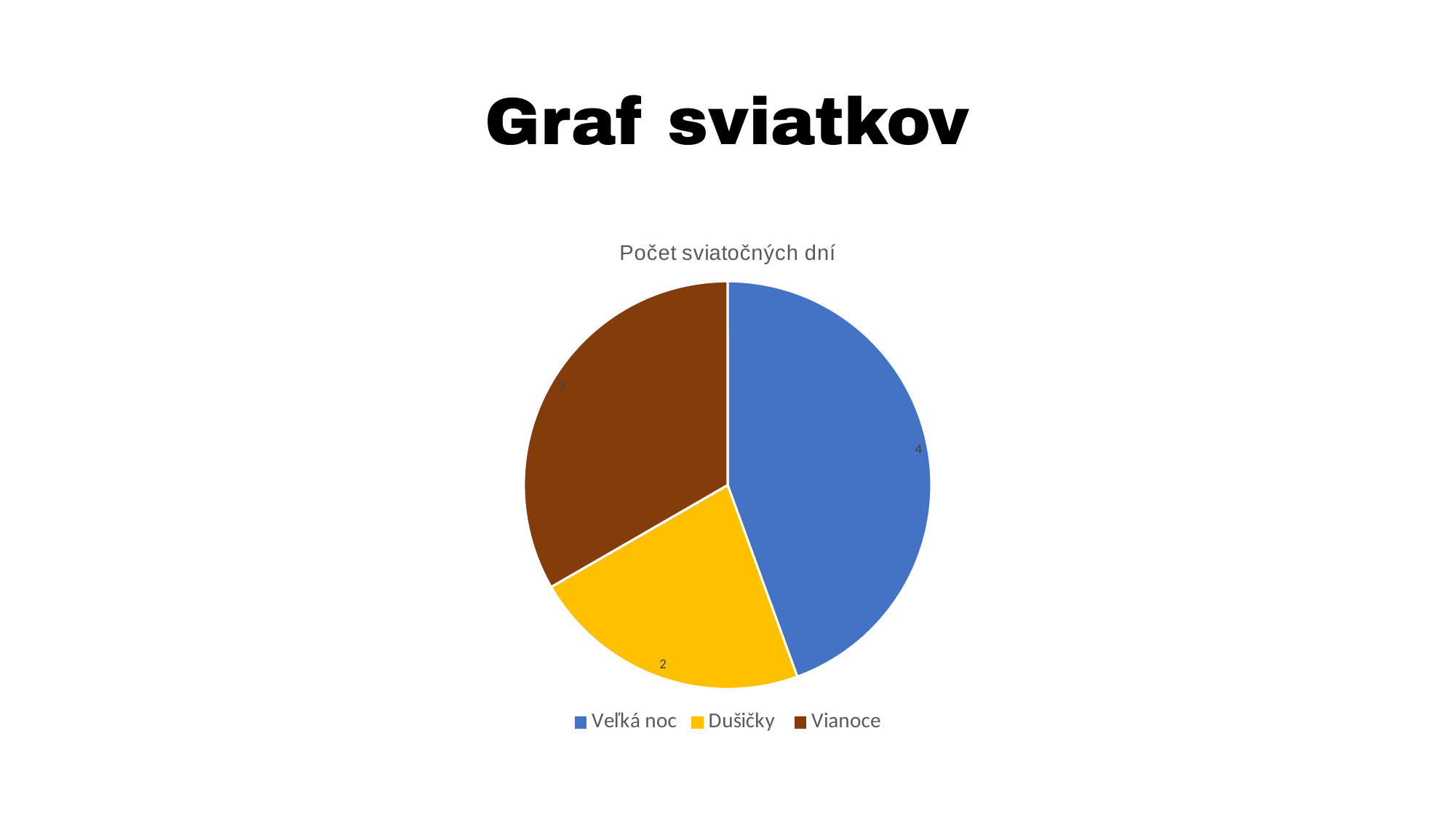

# Graf sviatkov

### Chart: Počet sviatočných dní

| Category | Počet sviatočných dní |
|---|---|
| Veľká noc | 4.0 |
| Dušičky  | 2.0 |
| Vianoce | 3.0 |